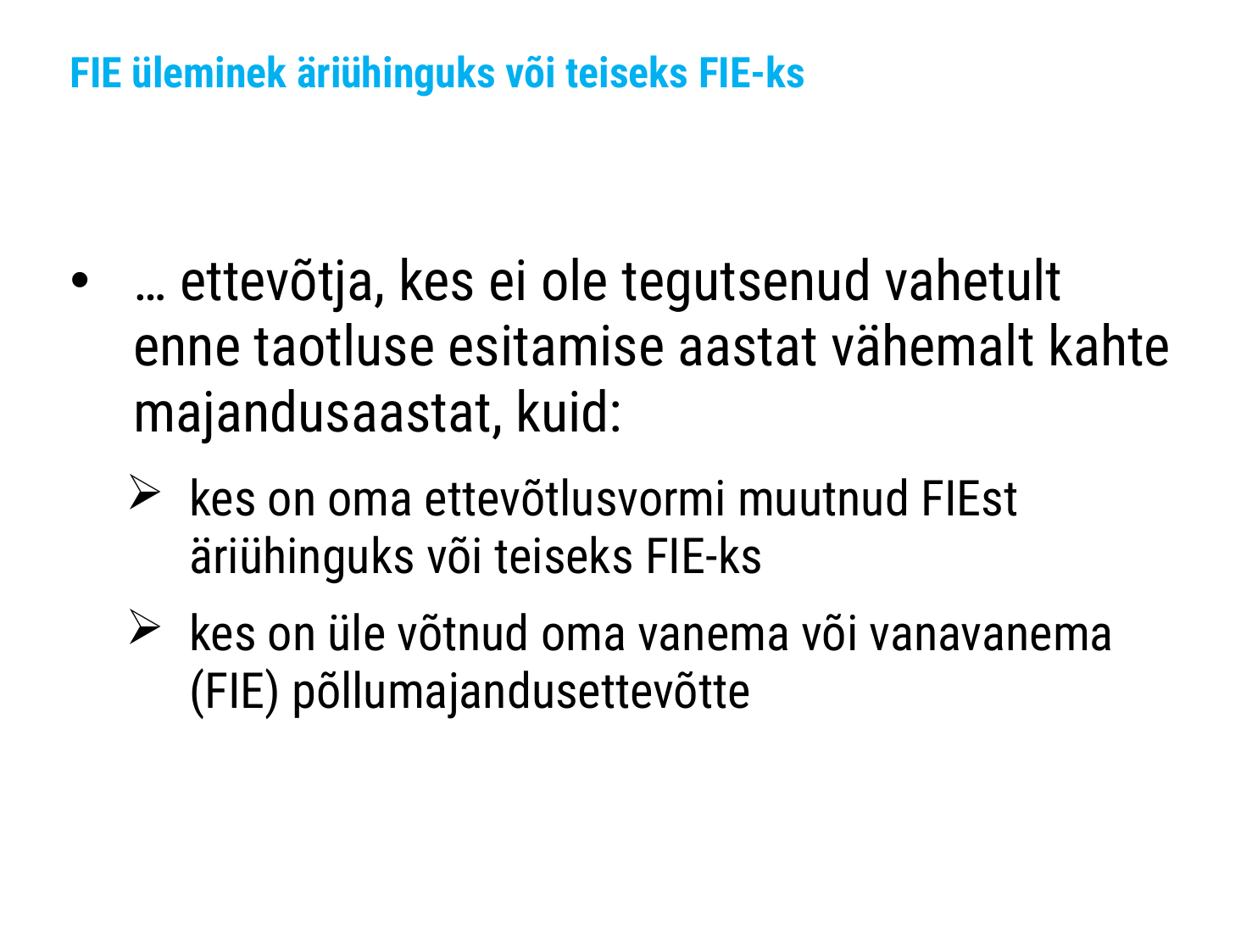

# FIE üleminek äriühinguks või teiseks FIE-ks
… ettevõtja, kes ei ole tegutsenud vahetult enne taotluse esitamise aastat vähemalt kahte majandusaastat, kuid:
kes on oma ettevõtlusvormi muutnud FIEst äriühinguks või teiseks FIE-ks
kes on üle võtnud oma vanema või vanavanema (FIE) põllumajandusettevõtte